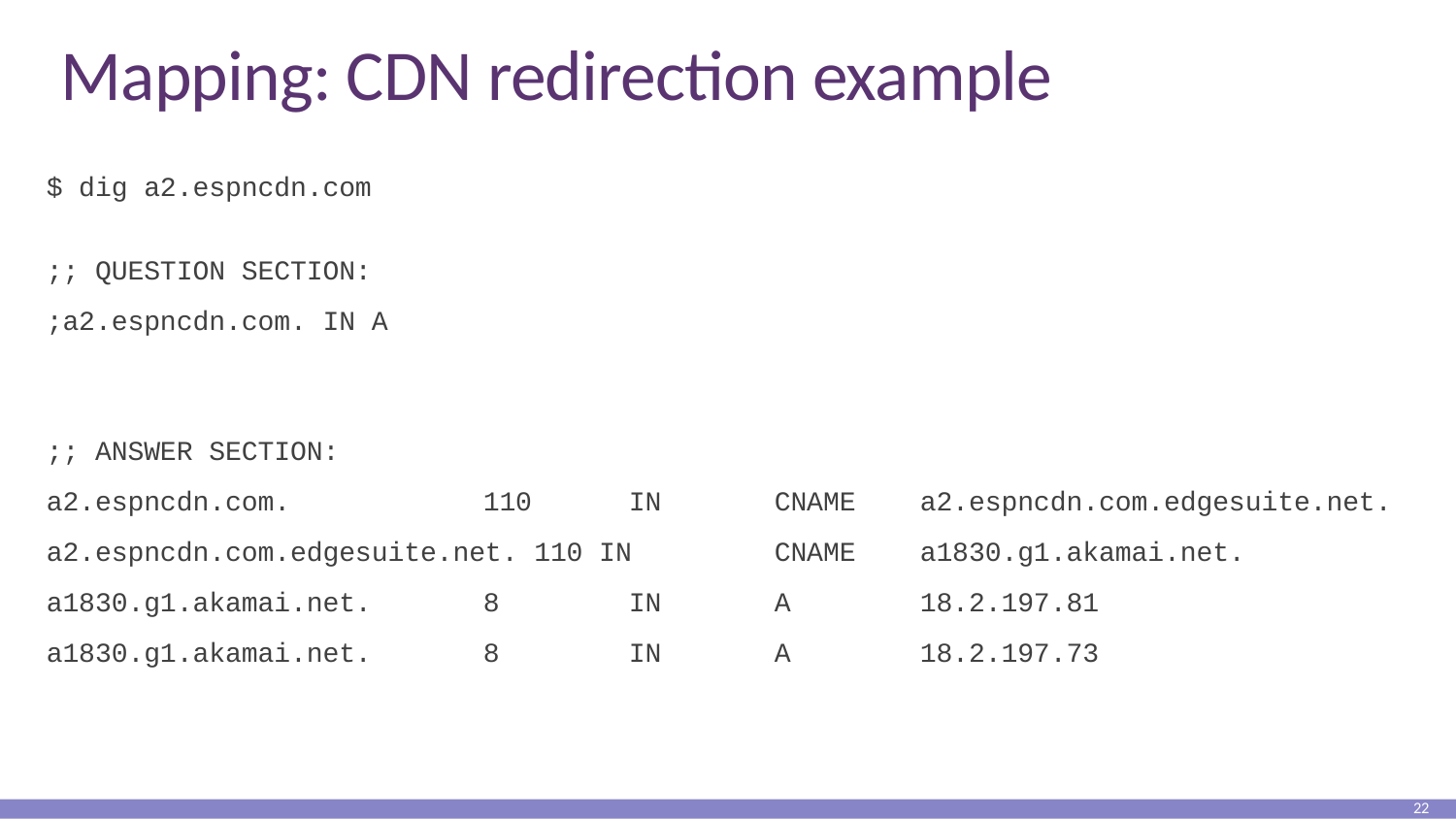

# Mapping: CDN redirection example
$ dig a2.espncdn.com
;; QUESTION SECTION:
;a2.espncdn.com. IN A

;; ANSWER SECTION:
a2.espncdn.com.		110	IN	CNAME	a2.espncdn.com.edgesuite.net.
a2.espncdn.com.edgesuite.net. 110 IN	CNAME	a1830.g1.akamai.net.
a1830.g1.akamai.net.	8	IN	A	18.2.197.81
a1830.g1.akamai.net.	8	IN	A	18.2.197.73
22